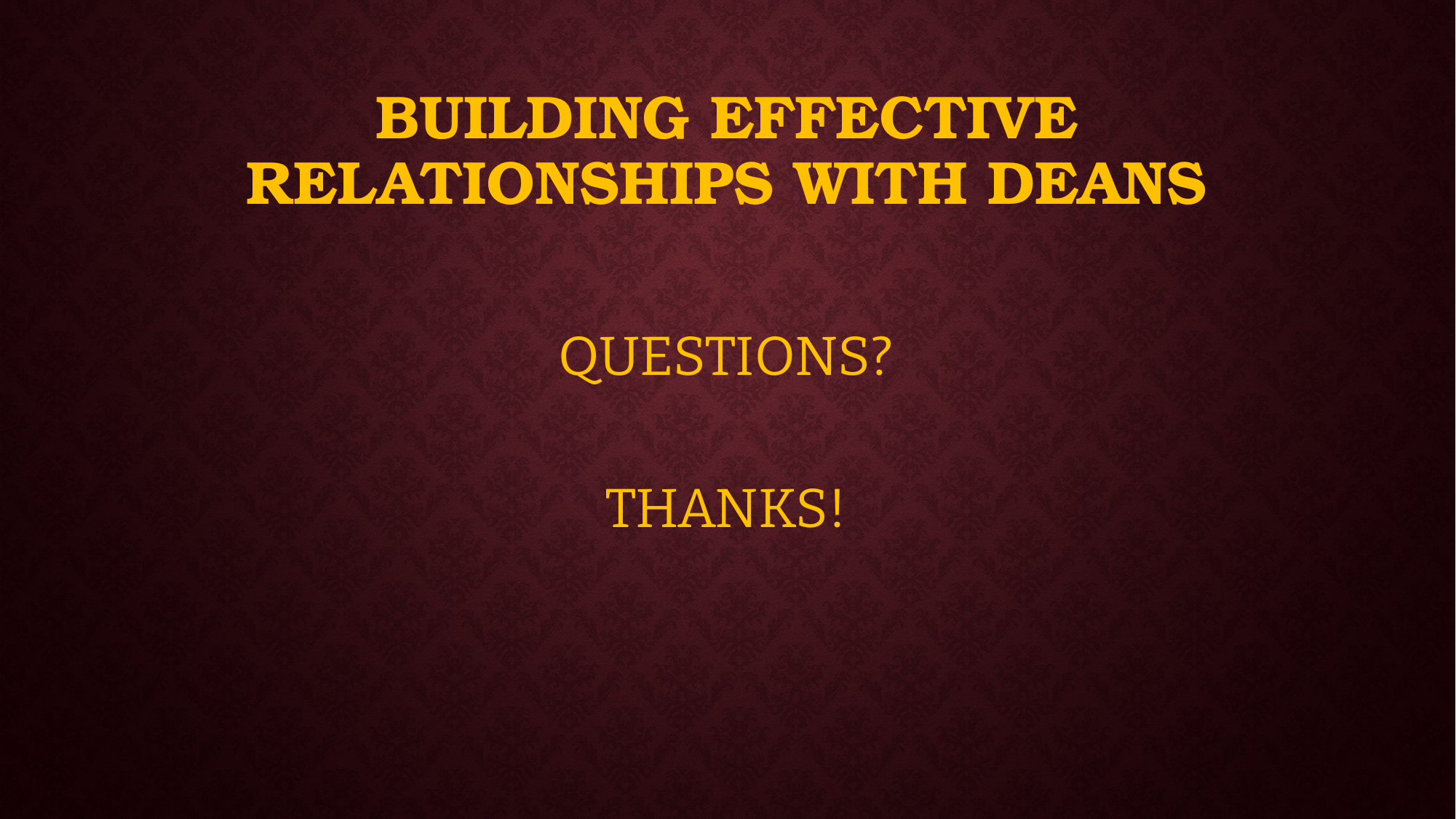

# Building effective relationships with deans

QUESTIONS?

THANKS!